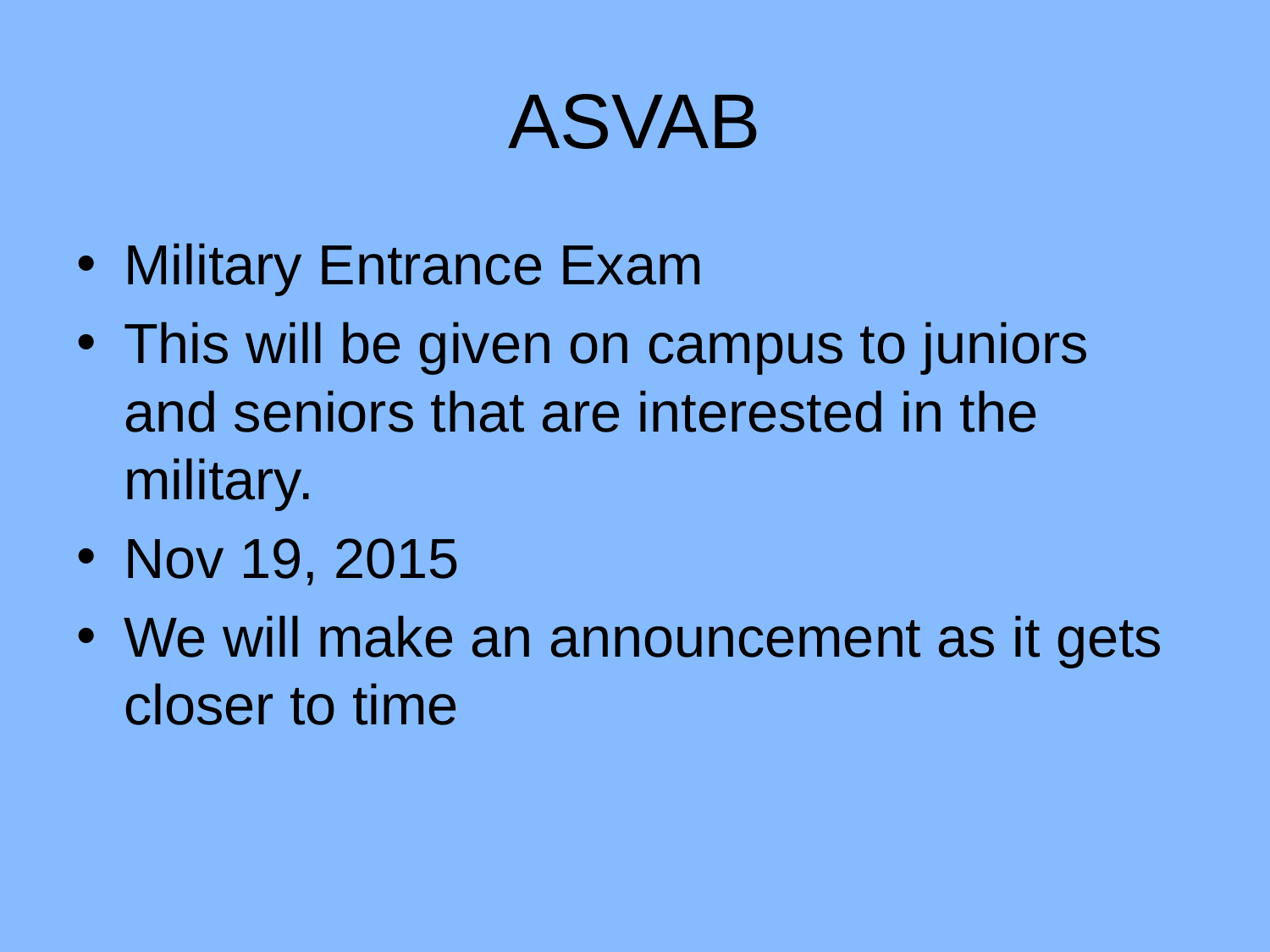

# ASVAB
Military Entrance Exam
This will be given on campus to juniors and seniors that are interested in the military.
Nov 19, 2015
We will make an announcement as it gets closer to time